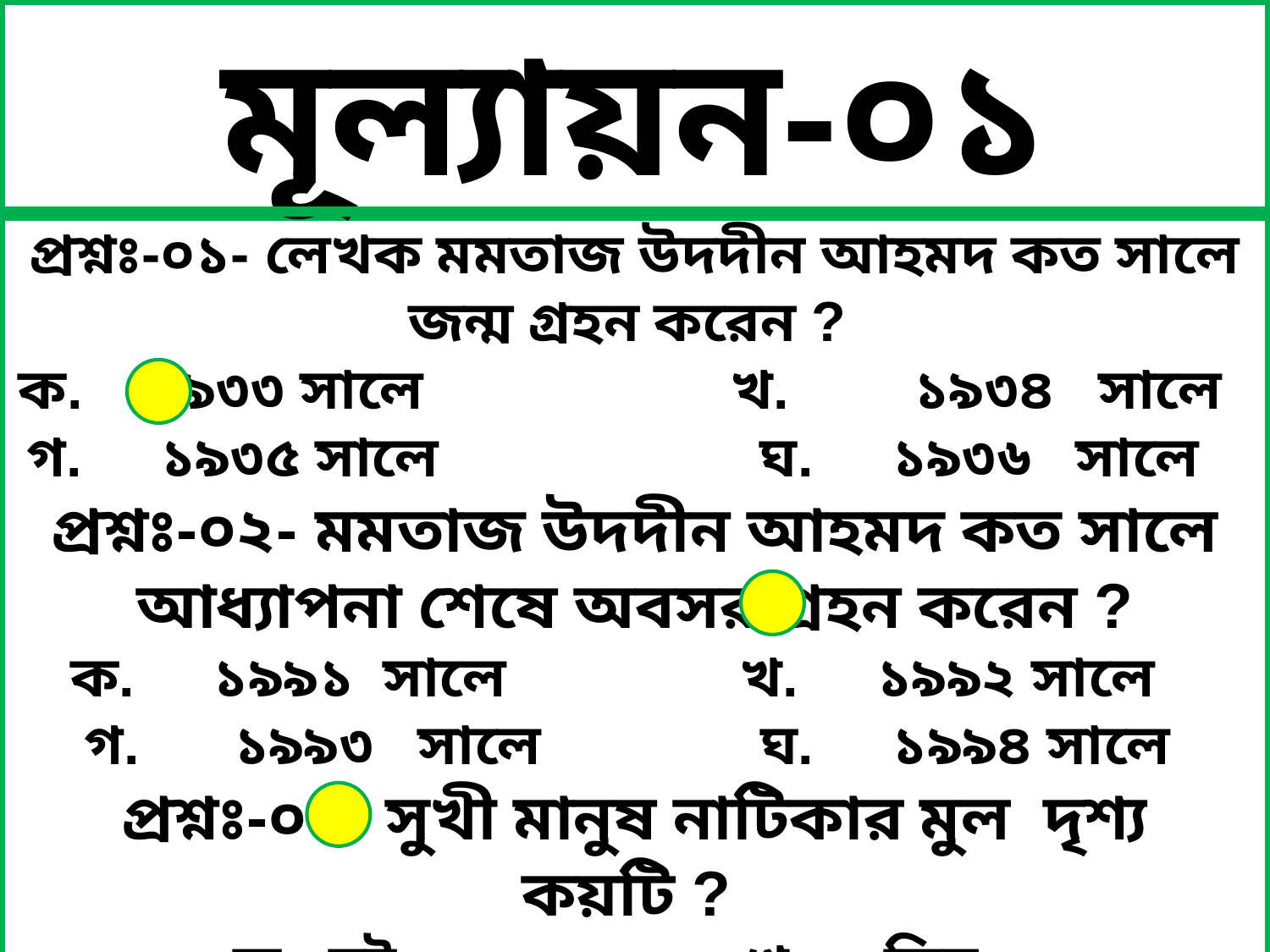

মূল্যায়ন-০১
প্রশ্নঃ-০১- লেখক মমতাজ উদদীন আহমদ কত সালে জন্ম গ্রহন করেন ?
ক.    ১৯৩৩ সালে                     খ.        ১৯৩৪   সালে
গ.     ১৯৩৫ সালে                      ঘ.     ১৯৩৬   সালে
প্রশ্নঃ-০২- মমতাজ উদদীন আহমদ কত সালে আধ্যাপনা শেষে অবসর গ্রহন করেন ?
ক.     ১৯৯১  সালে                খ.     ১৯৯২ সালে
গ.      ১৯৯৩   সালে               ঘ.     ১৯৯৪ সালে
প্রশ্নঃ-০৩- সুখী মানুষ নাটিকার মুল  দৃশ্য কয়টি ?
ক.  দুই                        খ.     তিন
গ.     চার                    ঘ.     পাঁচ